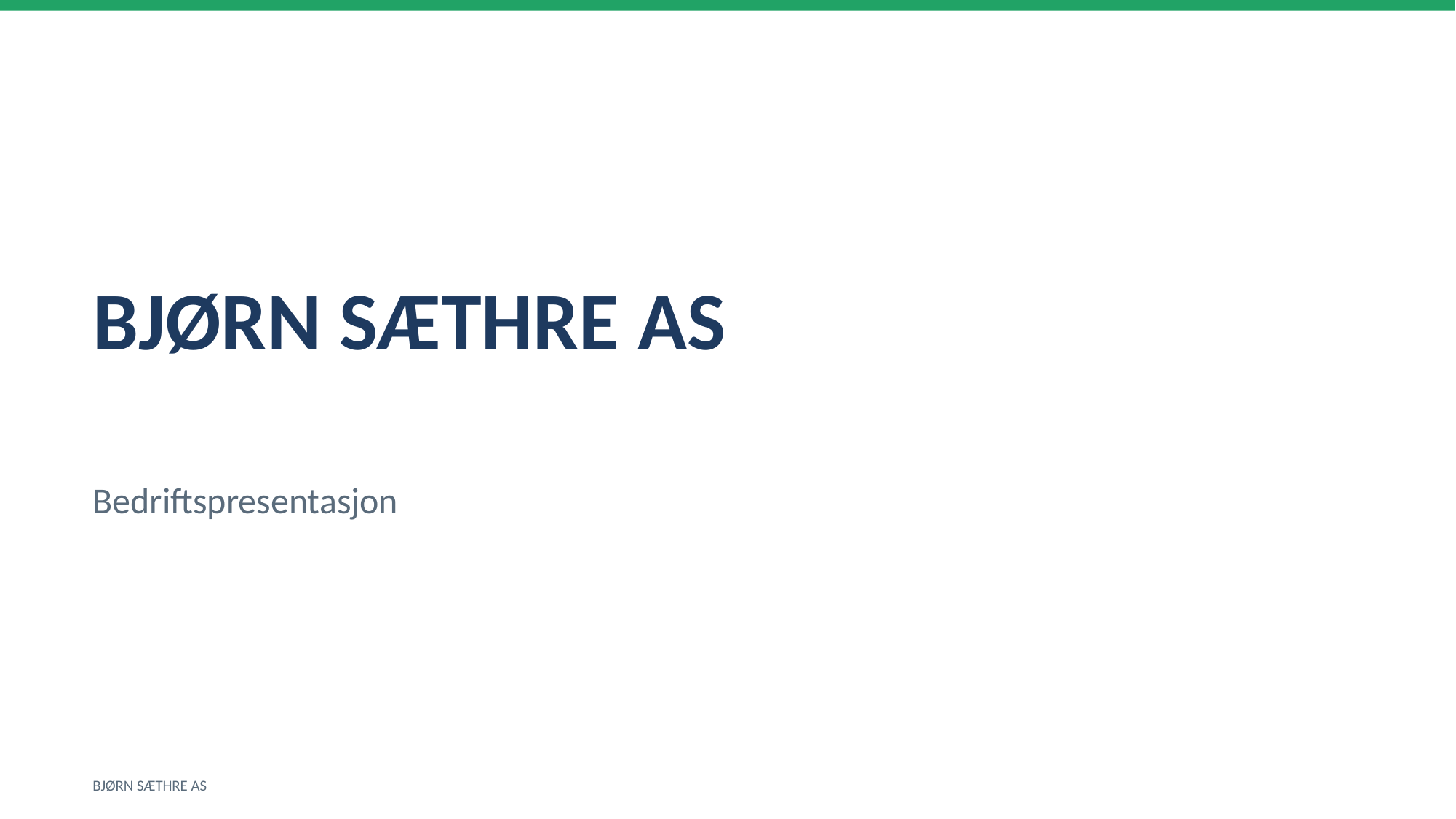

BJØRN SÆTHRE AS
Bedriftspresentasjon
BJØRN SÆTHRE AS